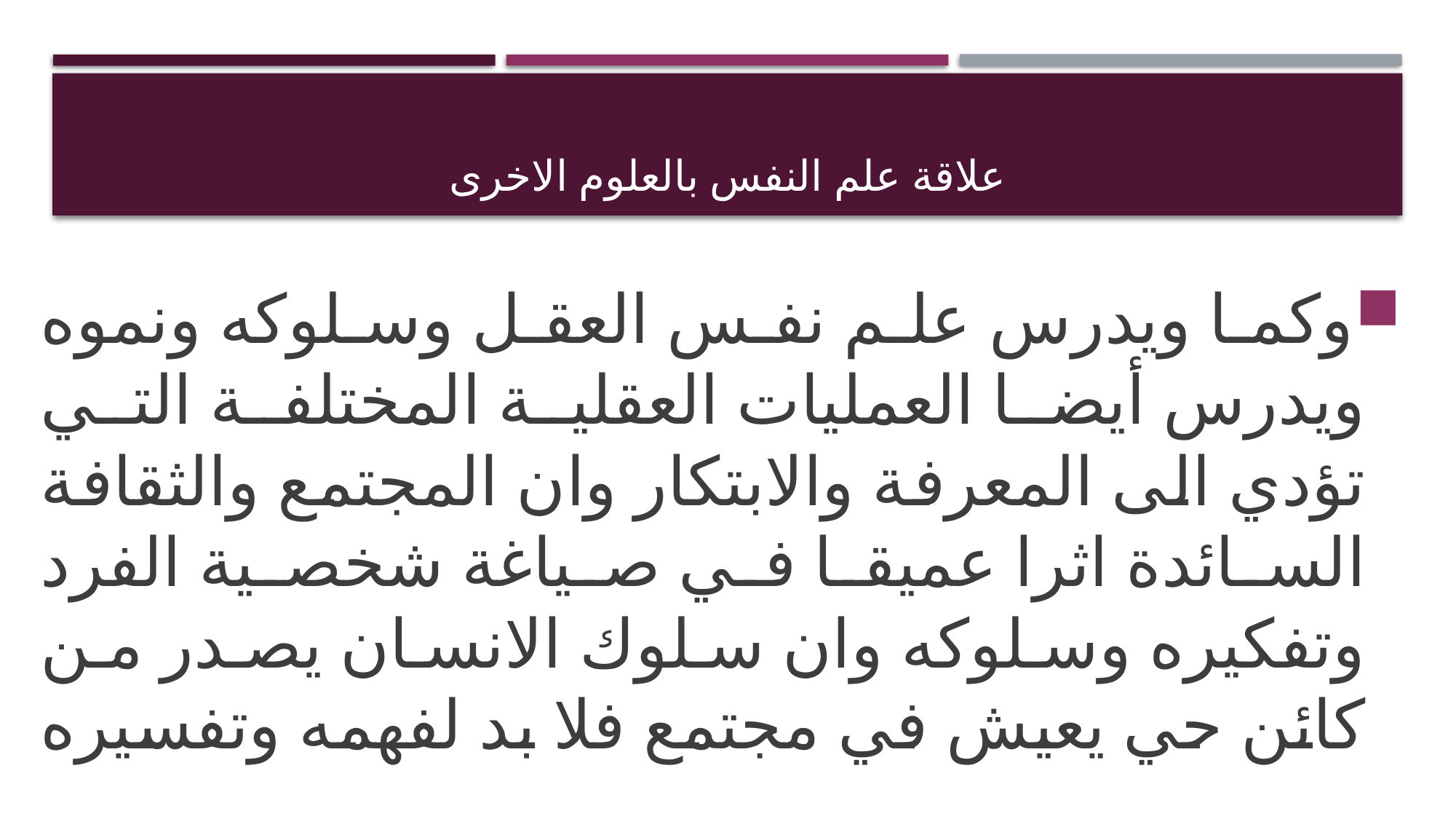

# علاقة علم النفس بالعلوم الاخرى
وكما ويدرس علم نفس العقل وسلوكه ونموه ويدرس أيضا العمليات العقلية المختلفة التي تؤدي الى المعرفة والابتكار وان المجتمع والثقافة السائدة اثرا عميقا في صياغة شخصية الفرد وتفكيره وسلوكه وان سلوك الانسان يصدر من كائن حي يعيش في مجتمع فلا بد لفهمه وتفسيره